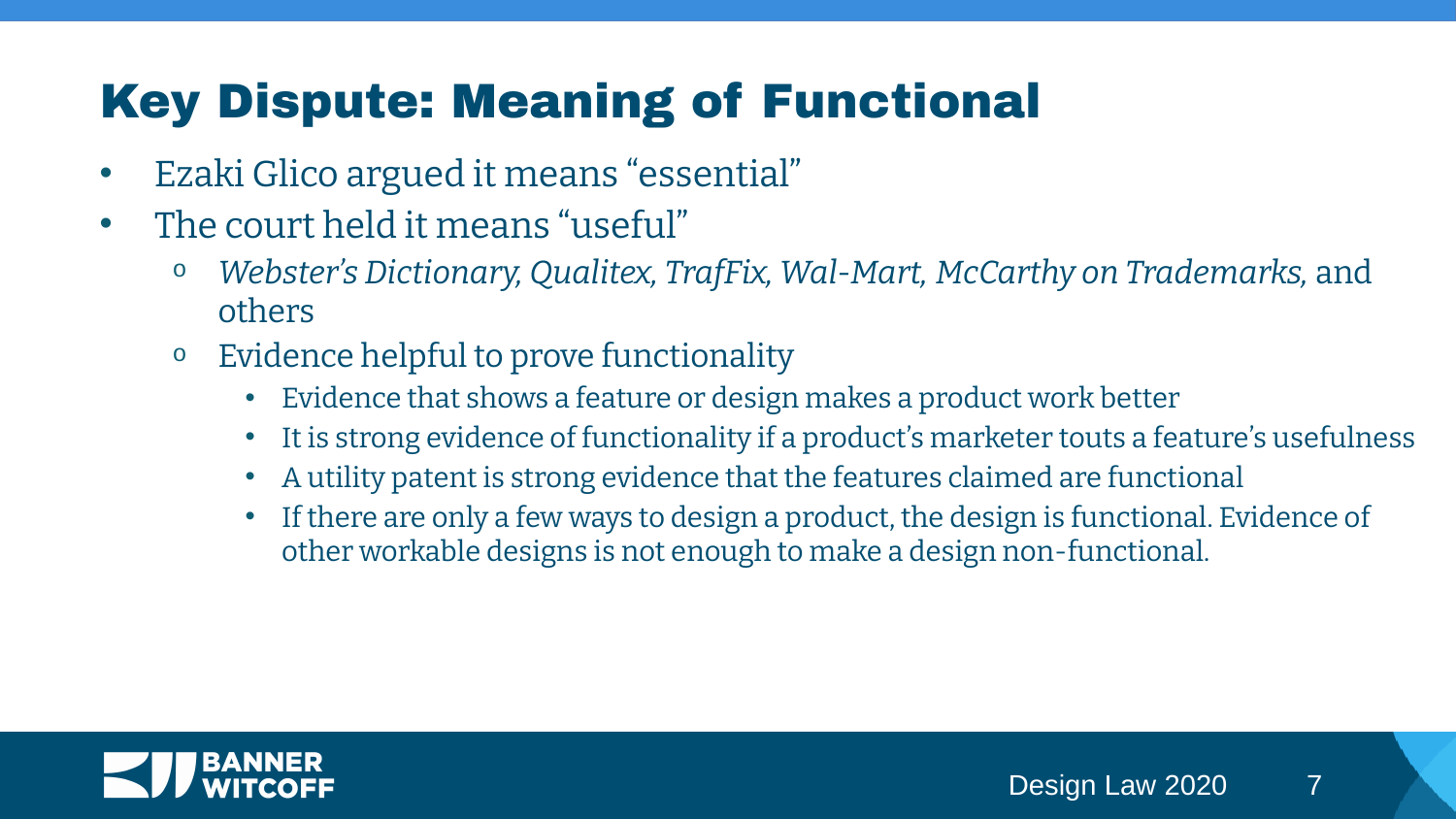

# Key Dispute: Meaning of Functional
Ezaki Glico argued it means “essential”
The court held it means “useful”
Webster’s Dictionary, Qualitex, TrafFix, Wal-Mart, McCarthy on Trademarks, and others
Evidence helpful to prove functionality
Evidence that shows a feature or design makes a product work better
It is strong evidence of functionality if a product’s marketer touts a feature’s usefulness
A utility patent is strong evidence that the features claimed are functional
If there are only a few ways to design a product, the design is functional. Evidence of other workable designs is not enough to make a design non-functional.

7
Design Law 2020